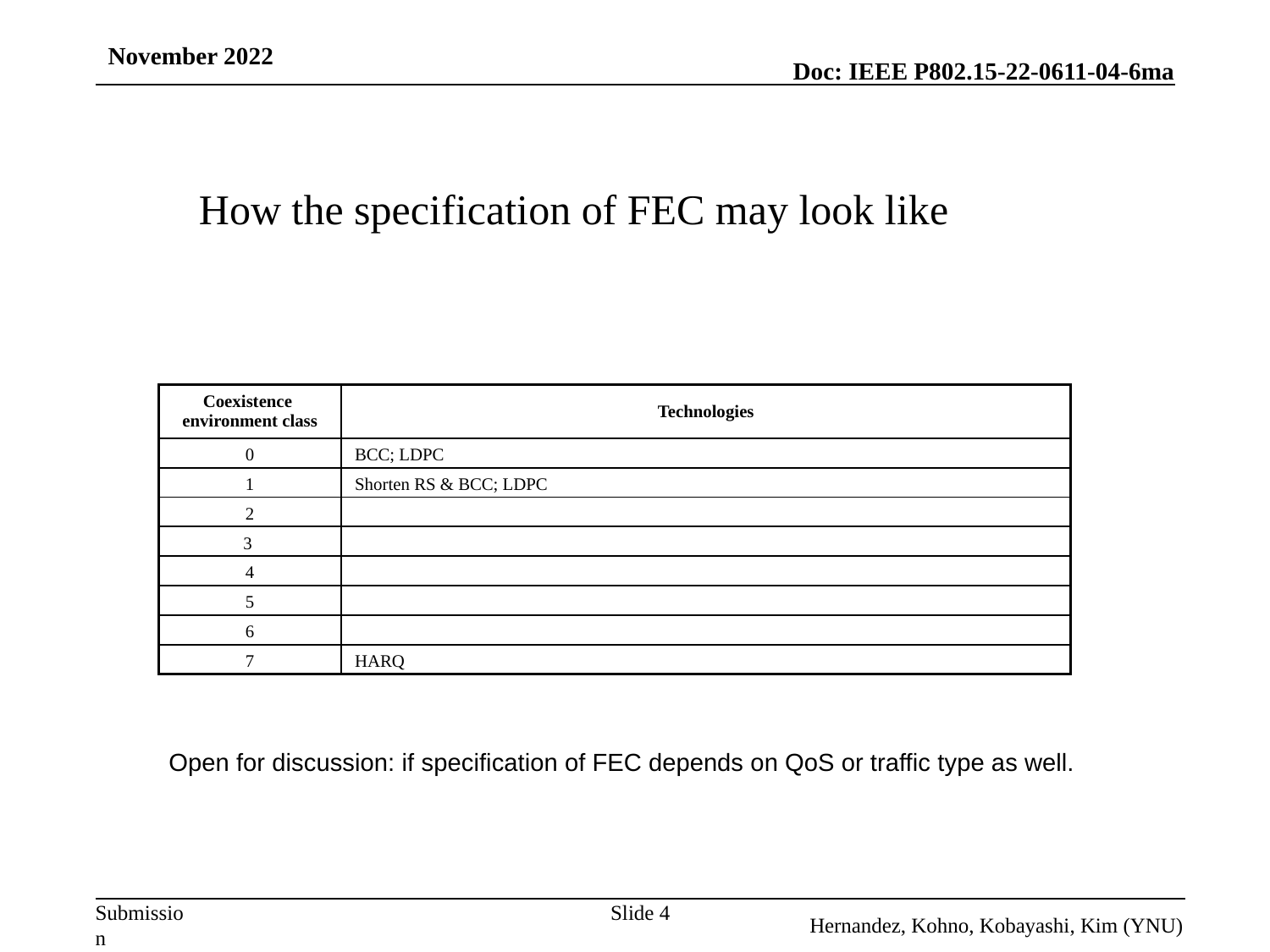

November 2022
How the specification of FEC may look like
| Coexistence environment class | Technologies |
| --- | --- |
| 0 | BCC; LDPC |
| 1 | Shorten RS & BCC; LDPC |
| 2 |  |
| 3 |  |
| 4 |  |
| 5 |  |
| 6 |  |
| 7 | HARQ |
Open for discussion: if specification of FEC depends on QoS or traffic type as well.
Slide 4
Hernandez, Kohno, Kobayashi, Kim (YNU)